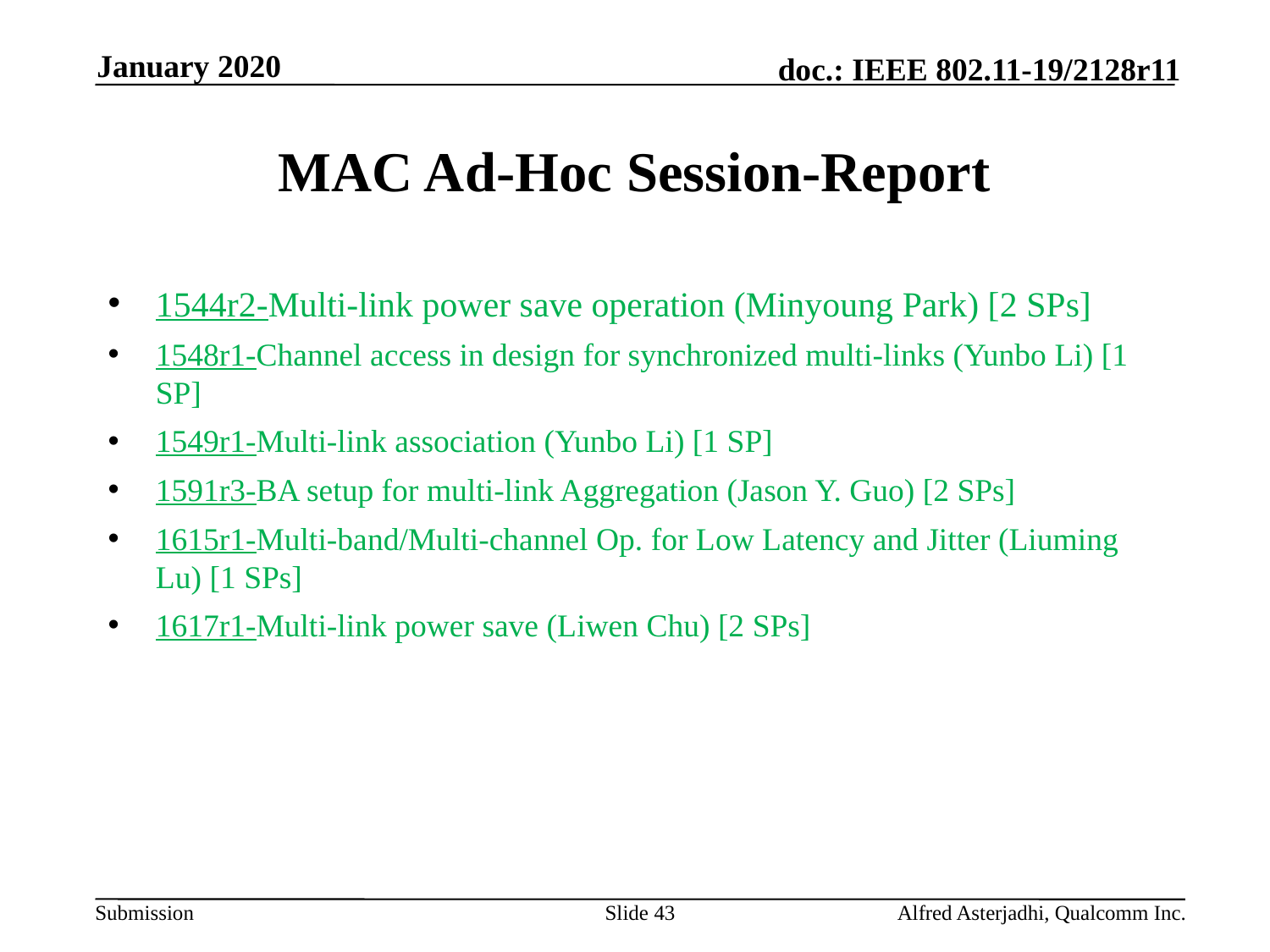

January 2020
# MAC Ad-Hoc Session-Report
1544r2-Multi-link power save operation (Minyoung Park) [2 SPs]
1548r1-Channel access in design for synchronized multi-links (Yunbo Li) [1 SP]
1549r1-Multi-link association (Yunbo Li) [1 SP]
1591r3-BA setup for multi-link Aggregation (Jason Y. Guo) [2 SPs]
1615r1-Multi-band/Multi-channel Op. for Low Latency and Jitter (Liuming Lu) [1 SPs]
1617r1-Multi-link power save (Liwen Chu) [2 SPs]

Slide 43
Alfred Asterjadhi, Qualcomm Inc.